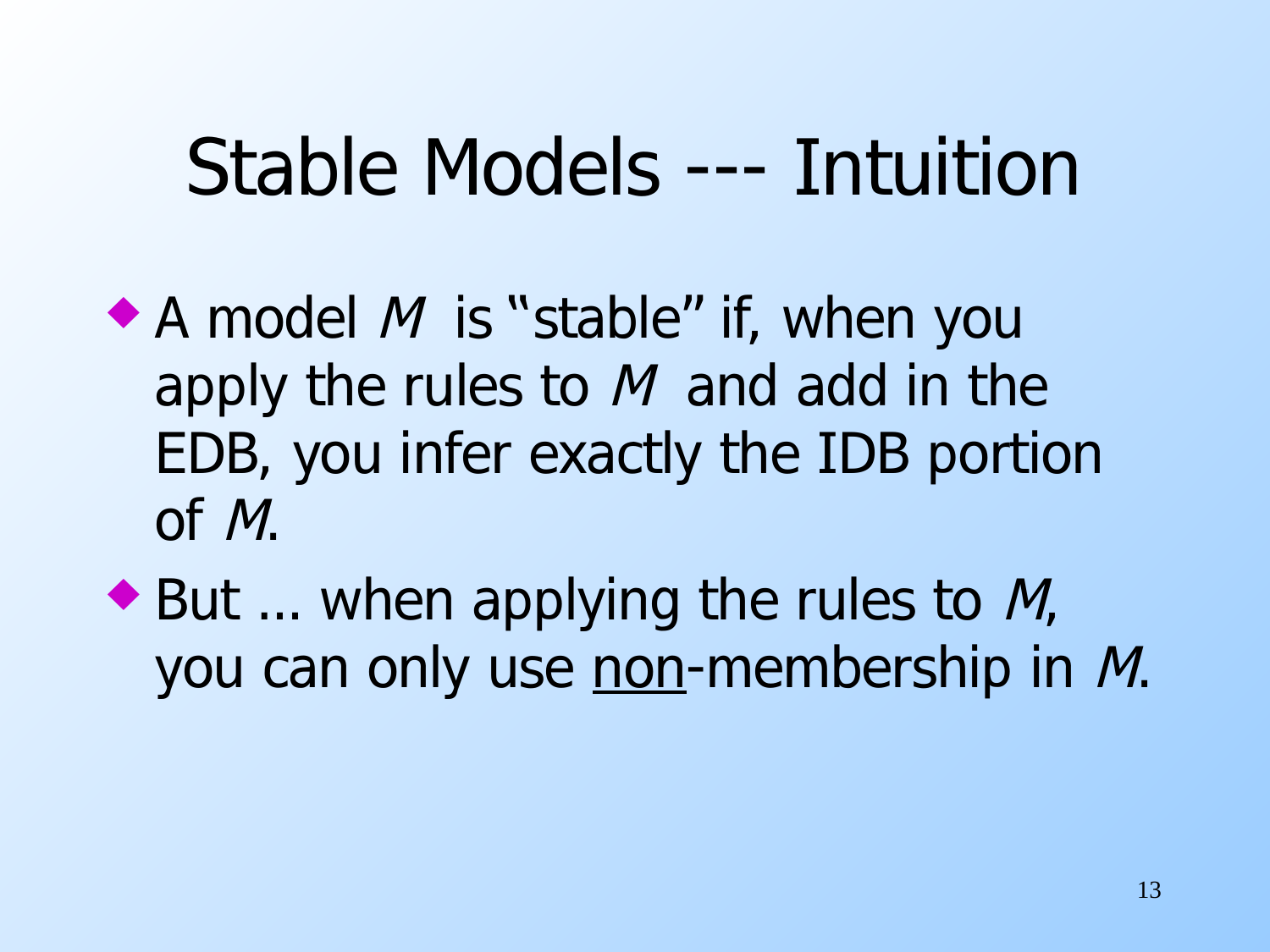

# Stable Models --- Intuition
A model M  is “stable” if, when you apply the rules to M  and add in the EDB, you infer exactly the IDB portion of M.
But … when applying the rules to M, you can only use non-membership in M.
13